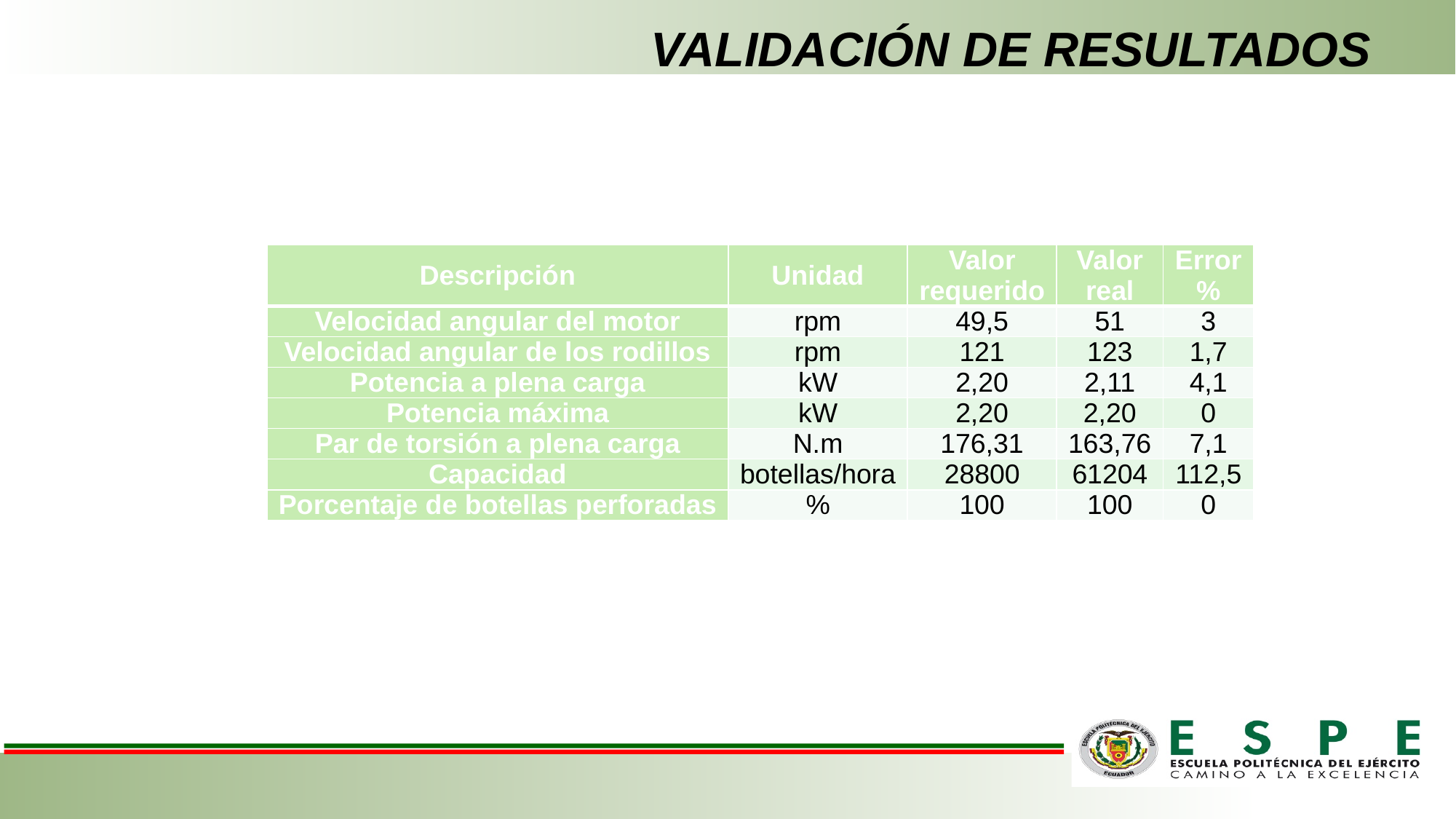

# VALIDACIÓN DE RESULTADOS
| Descripción | Unidad | Valor requerido | Valor real | Error % |
| --- | --- | --- | --- | --- |
| Velocidad angular del motor | rpm | 49,5 | 51 | 3 |
| Velocidad angular de los rodillos | rpm | 121 | 123 | 1,7 |
| Potencia a plena carga | kW | 2,20 | 2,11 | 4,1 |
| Potencia máxima | kW | 2,20 | 2,20 | 0 |
| Par de torsión a plena carga | N.m | 176,31 | 163,76 | 7,1 |
| Capacidad | botellas/hora | 28800 | 61204 | 112,5 |
| Porcentaje de botellas perforadas | % | 100 | 100 | 0 |